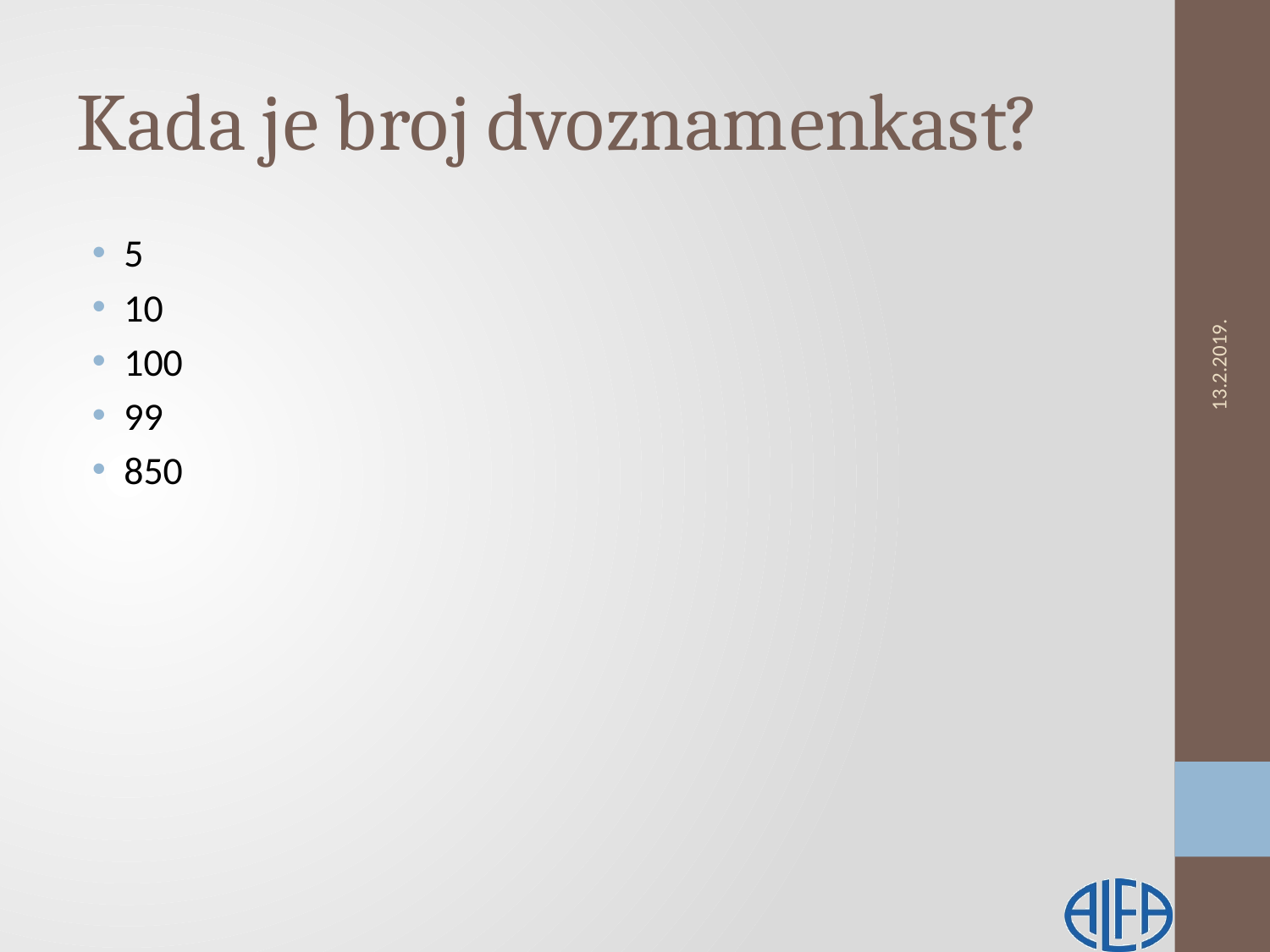

# Kada je broj dvoznamenkast?
5
10
100
99
850
13.2.2019.